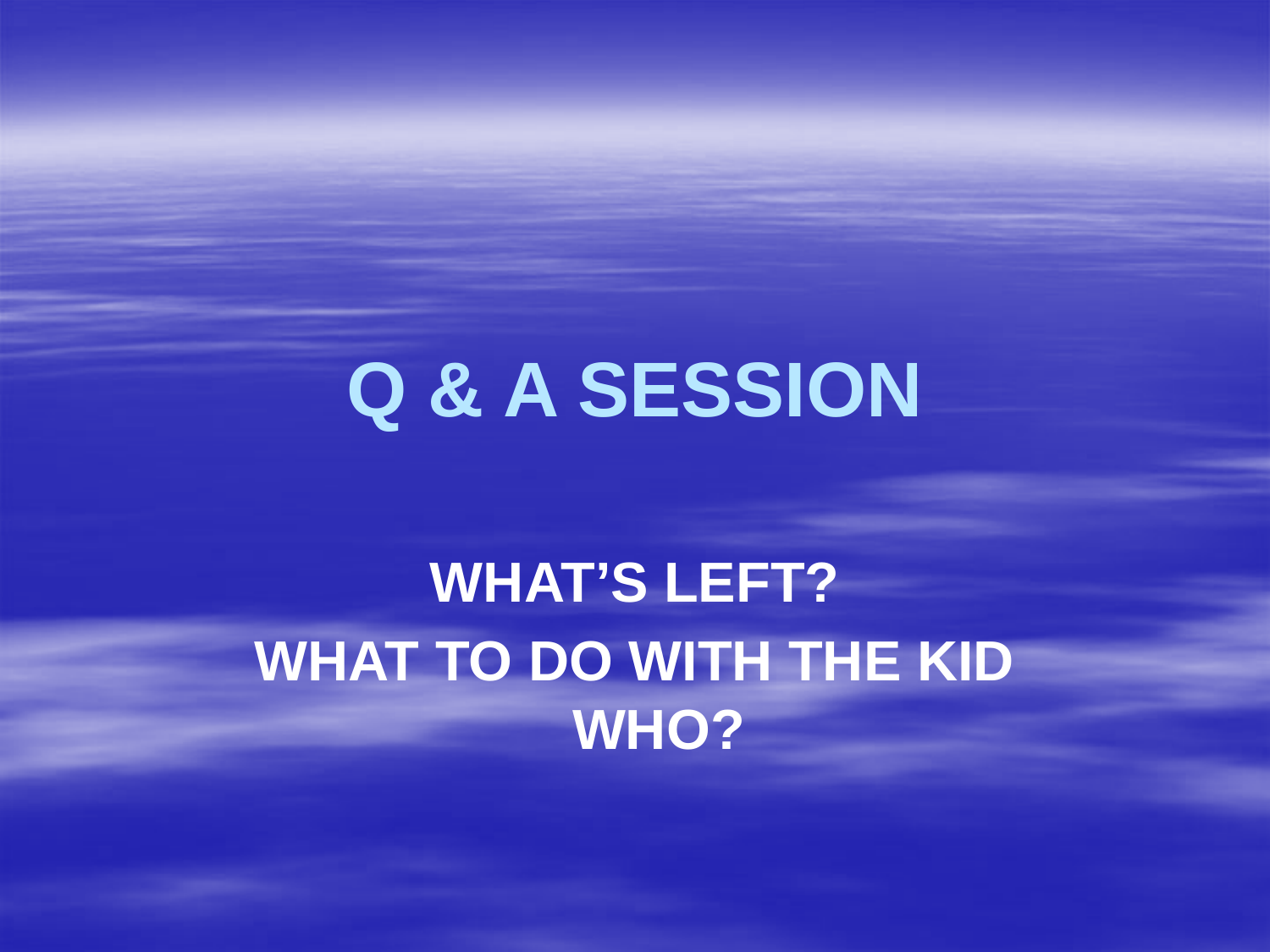

# Q & A SESSION
WHAT’S LEFT?
WHAT TO DO WITH THE KID WHO?